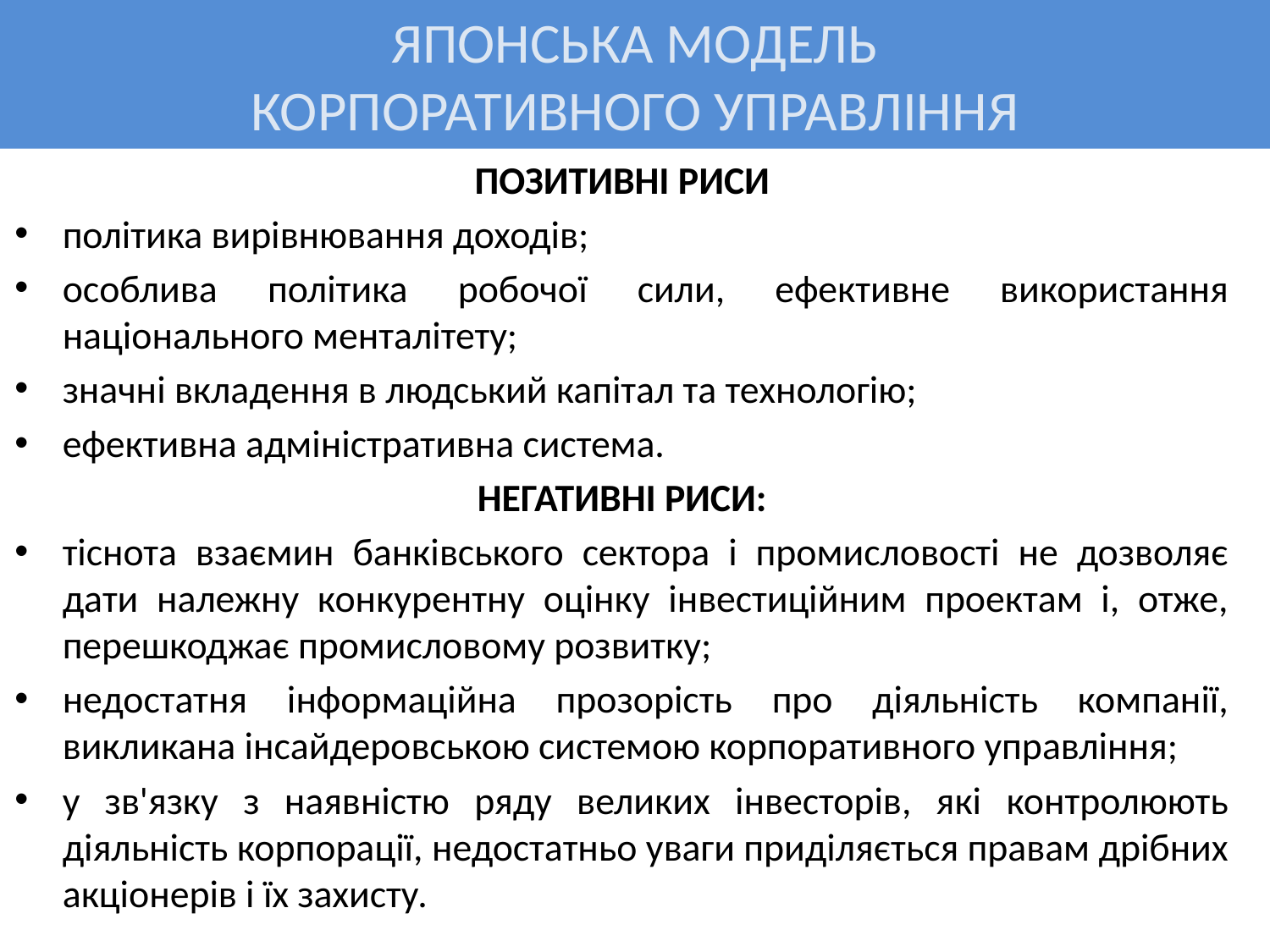

# ЯПОНСЬКА МОДЕЛЬ КОРПОРАТИВНОГО УПРАВЛІННЯ
ПОЗИТИВНІ РИСИ
політика вирівнювання доходів;
особлива політика робочої сили, ефективне використання національного менталітету;
значні вкладення в людський капітал та технологію;
ефективна адмiнiстративна система.
НЕГАТИВНІ РИСИ:
тіснота взаємин банківського сектора і промисловості не дозволяє дати належну конкурентну оцінку інвестиційним проектам і, отже, перешкоджає промисловому розвитку;
недостатня інформаційна прозорість про діяльність компанії, викликана інсайдеровською системою корпоративного управління;
у зв'язку з наявністю ряду великих інвесторів, які контролюють діяльність корпорації, недостатньо уваги приділяється правам дрібних акціонерів і їх захисту.